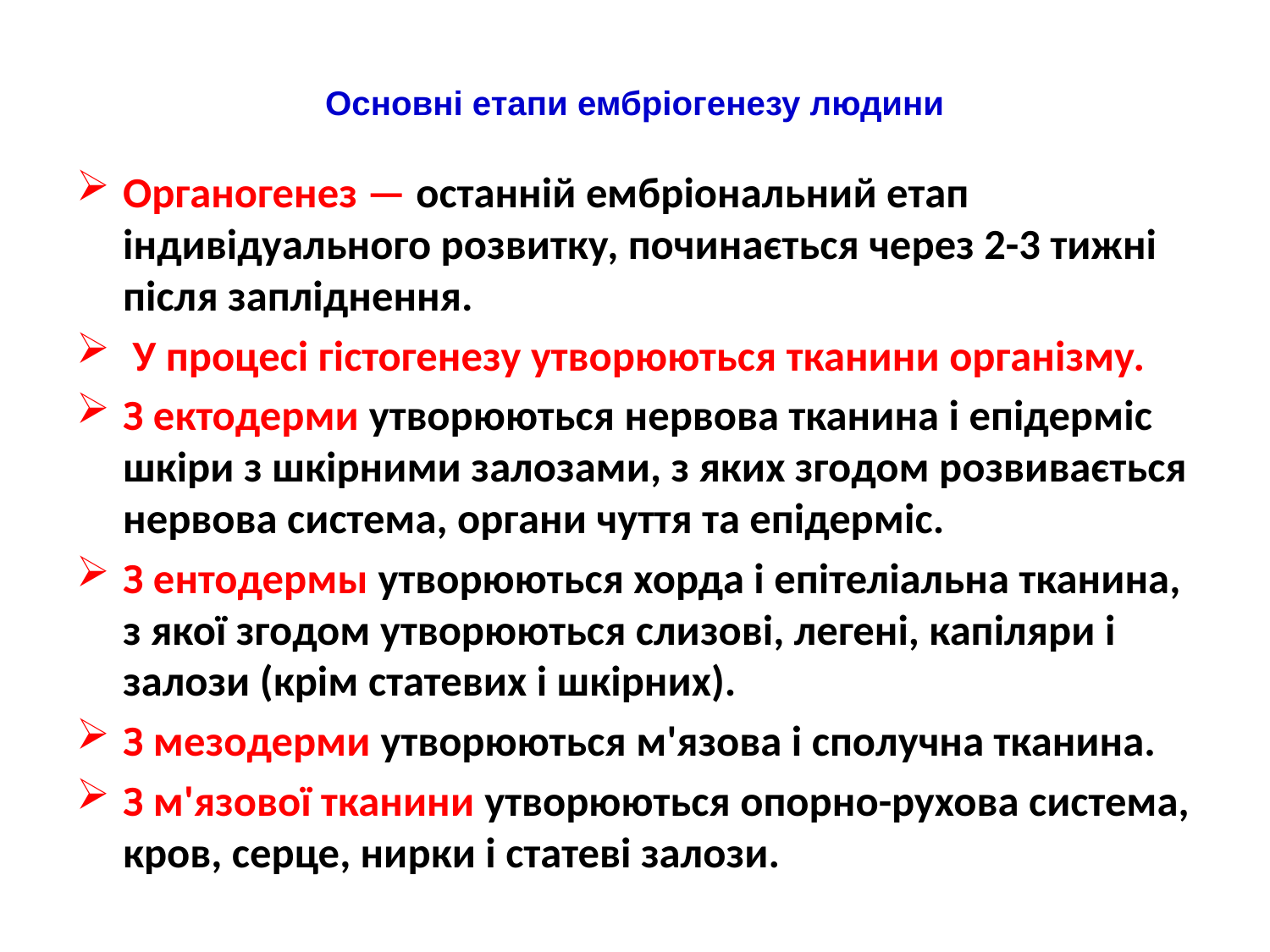

# Основні етапи ембріогенезу людини
Органогенез — останній ембріональний етап індивідуального розвитку, починається через 2-3 тижні після запліднення.
 У процесі гістогенезу утворюються тканини організму.
З ектодерми утворюються нервова тканина і епідерміс шкіри з шкірними залозами, з яких згодом розвивається нервова система, органи чуття та епідерміс.
З ентодермы утворюються хорда і епітеліальна тканина, з якої згодом утворюються слизові, легені, капіляри і залози (крім статевих і шкірних).
З мезодерми утворюються м'язова і сполучна тканина.
З м'язової тканини утворюються опорно-рухова система, кров, серце, нирки і статеві залози.